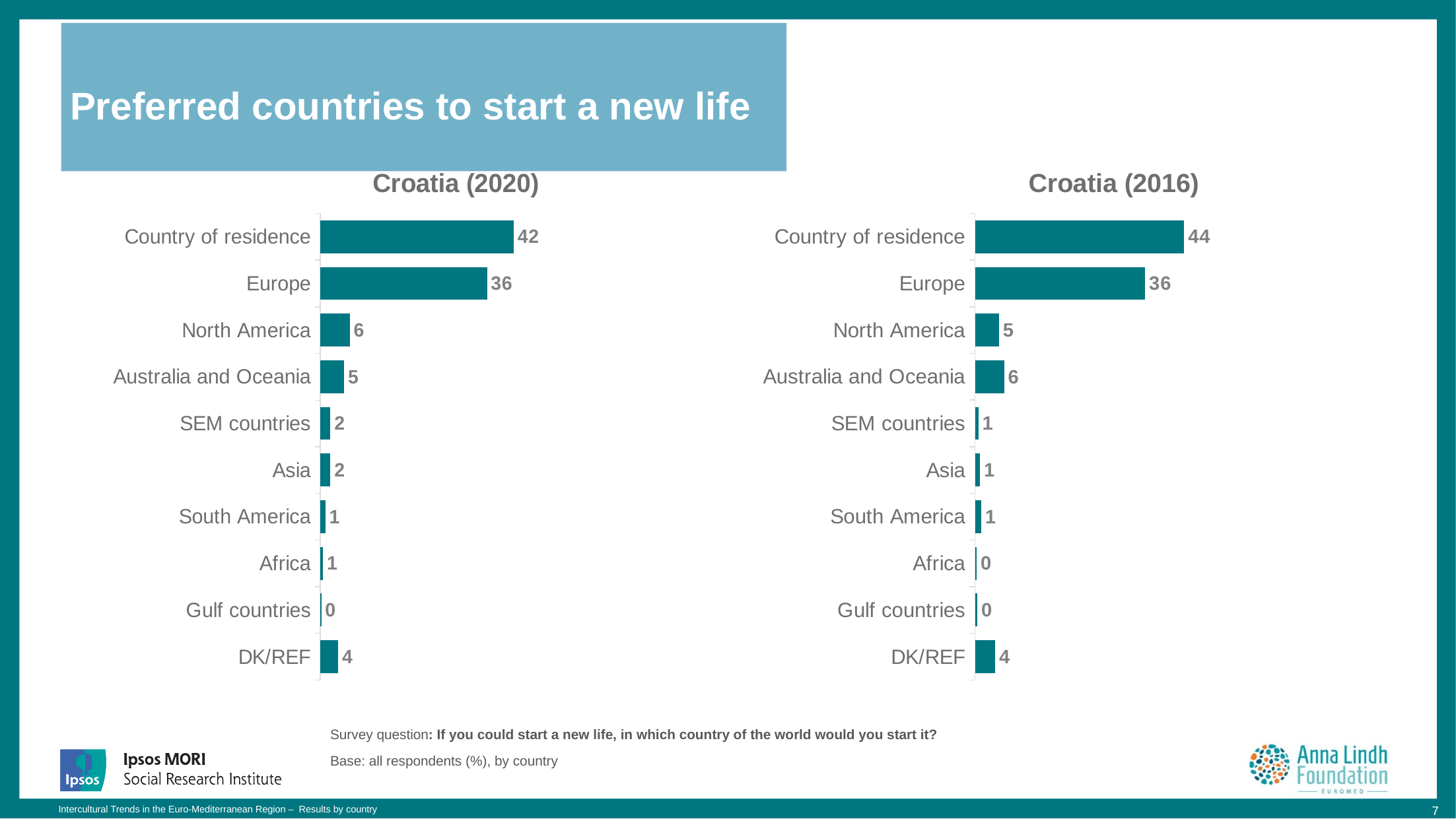

# Preferred countries to start a new life

### Chart: Croatia (2020)

| Category | CZ |
|---|---|
| Country of residence | 42.0 |
| Europe | 36.2 |
| North America | 6.4 |
| Australia and Oceania | 5.2 |
| SEM countries | 2.2 |
| Asia | 2.2 |
| South America | 1.1 |
| Africa | 0.6 |
| Gulf countries | 0.2 |
| DK/REF | 3.9 |

### Chart: Croatia (2016)

| Category | HR |
|---|---|
| Country of residence | 44.38202 |
| Europe | 36.08801 |
| North America | 5.08035 |
| Australia and Oceania | 6.20062 |
| SEM countries | 0.73846 |
| Asia | 1.08082 |
| South America | 1.32494 |
| Africa | 0.34373 |
| Gulf countries | 0.49596 |
| DK/REF | 4.3 |
Survey question: If you could start a new life, in which country of the world would you start it?
Base: all respondents (%), by country